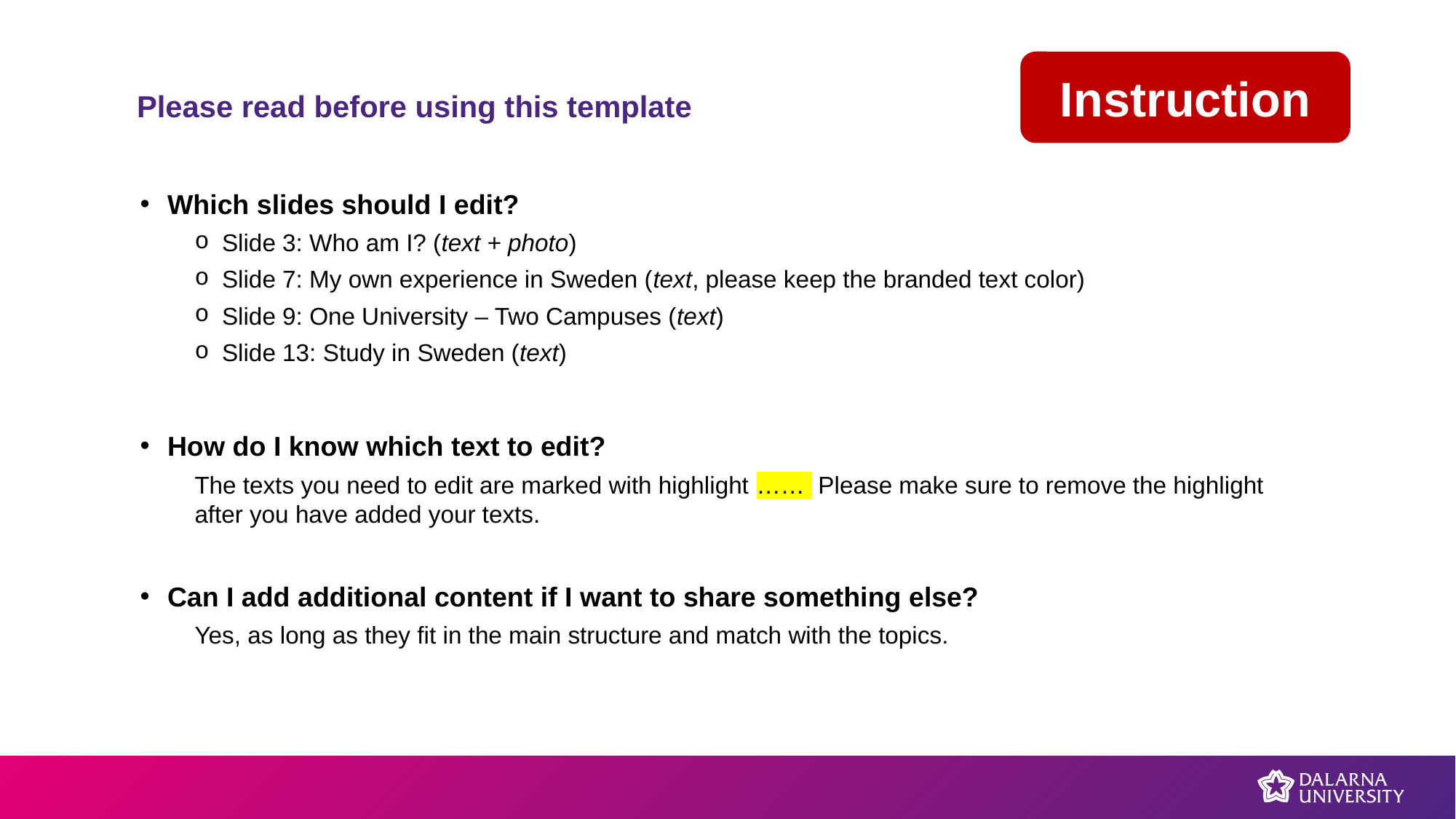

Instruction
# Please read before using this template
Which slides should I edit?
Slide 3: Who am I? (text + photo)
Slide 7: My own experience in Sweden (text, please keep the branded text color)
Slide 9: One University – Two Campuses (text)
Slide 13: Study in Sweden (text)

How do I know which text to edit?
The texts you need to edit are marked with highlight ……  Please make sure to remove the highlight after you have added your texts.

Can I add additional content if I want to share something else?
Yes, as long as they fit in the main structure and match with the topics.